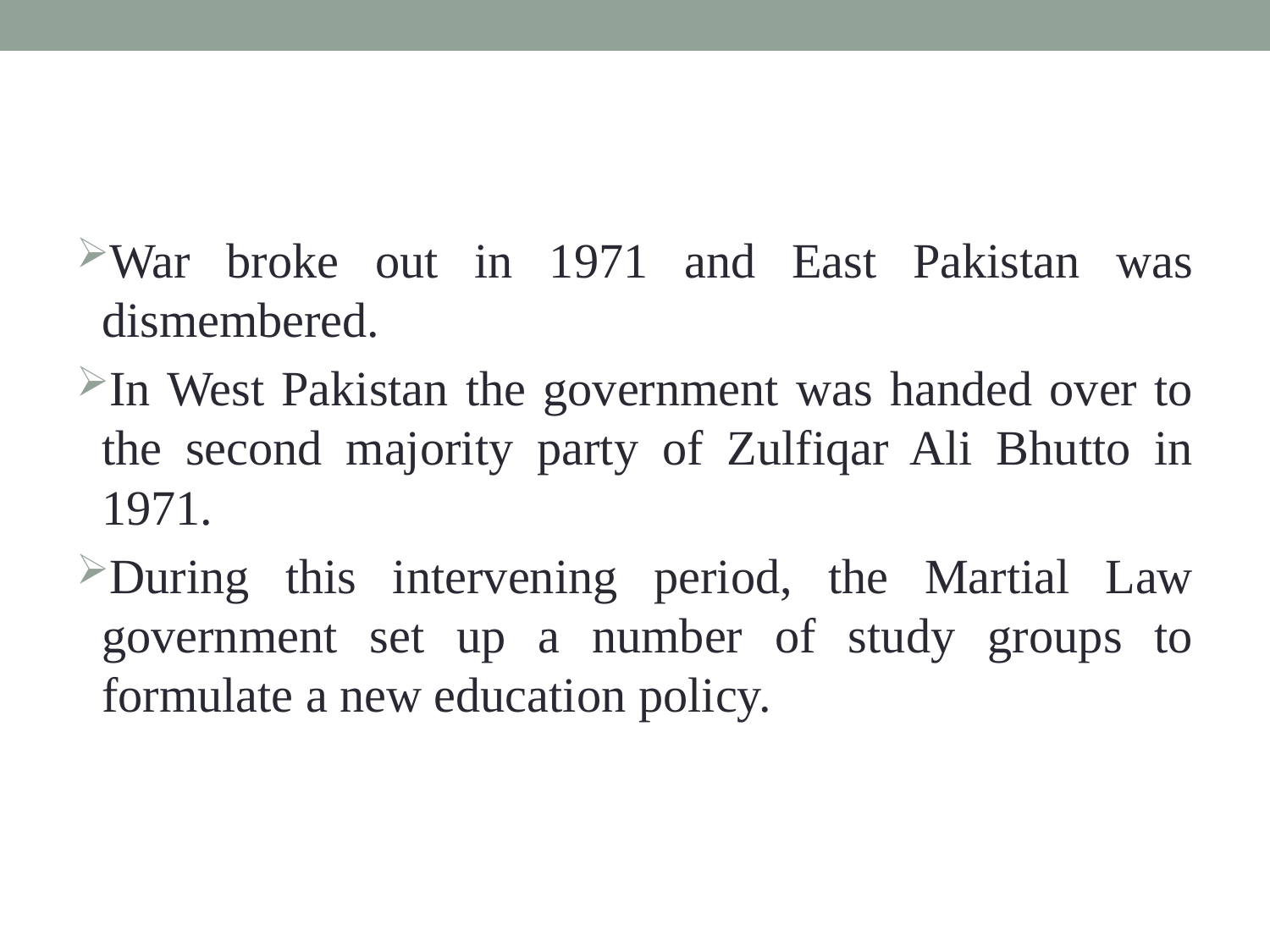

#
War broke out in 1971 and East Pakistan was dismembered.
In West Pakistan the government was handed over to the second majority party of Zulfiqar Ali Bhutto in 1971.
During this intervening period, the Martial Law government set up a number of study groups to formulate a new education policy.